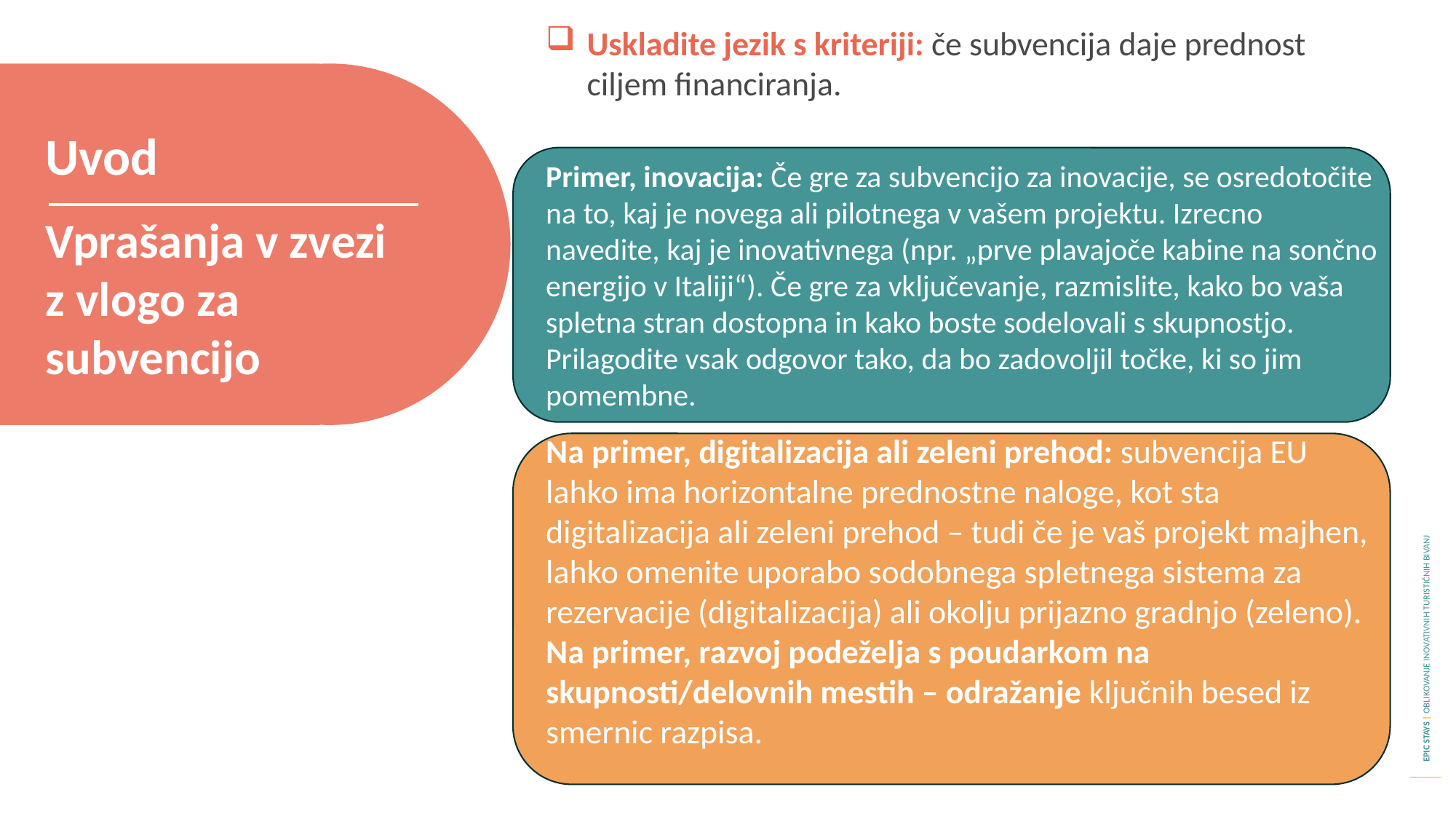

Uskladite jezik s kriteriji: če subvencija daje prednost ciljem financiranja.

Primer, inovacija: Če gre za subvencijo za inovacije, se osredotočite na to, kaj je novega ali pilotnega v vašem projektu. Izrecno navedite, kaj je inovativnega (npr. „prve plavajoče kabine na sončno energijo v Italiji“). Če gre za vključevanje, razmislite, kako bo vaša spletna stran dostopna in kako boste sodelovali s skupnostjo. Prilagodite vsak odgovor tako, da bo zadovoljil točke, ki so jim pomembne.
Na primer, digitalizacija ali zeleni prehod: subvencija EU lahko ima horizontalne prednostne naloge, kot sta digitalizacija ali zeleni prehod – tudi če je vaš projekt majhen, lahko omenite uporabo sodobnega spletnega sistema za rezervacije (digitalizacija) ali okolju prijazno gradnjo (zeleno). Na primer, razvoj podeželja s poudarkom na skupnosti/delovnih mestih – odražanje ključnih besed iz smernic razpisa.

Uvod

Vprašanja v zvezi z vlogo za subvencijo